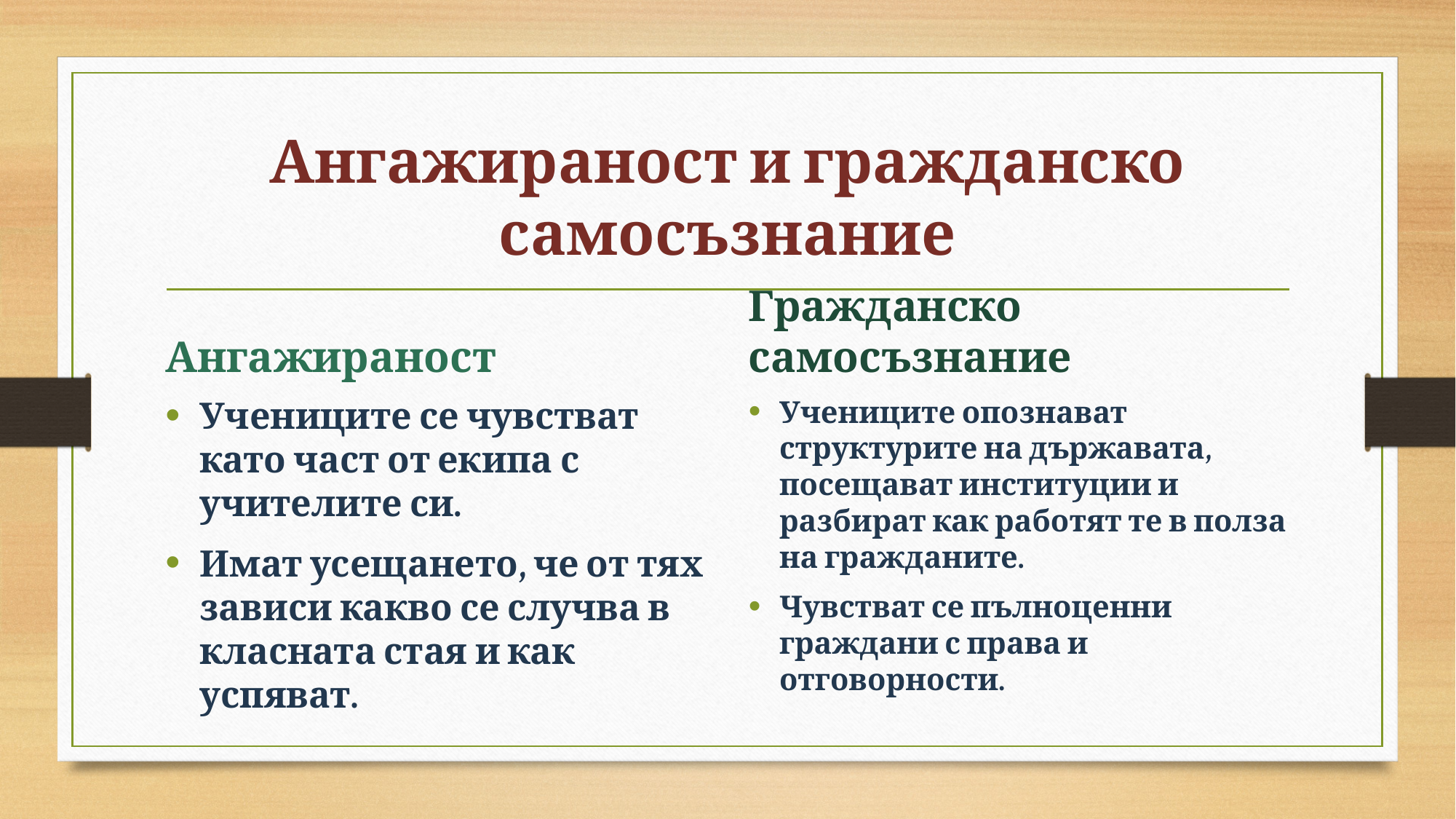

# Ангажираност и гражданско самосъзнание
Ангажираност
Гражданско самосъзнание
Учениците се чувстват като част от екипа с учителите си.
Имат усещането, че от тях зависи какво се случва в класната стая и как успяват.
Учениците опознават структурите на държавата, посещават институции и разбират как работят те в полза на гражданите.
Чувстват се пълноценни граждани с права и отговорности.